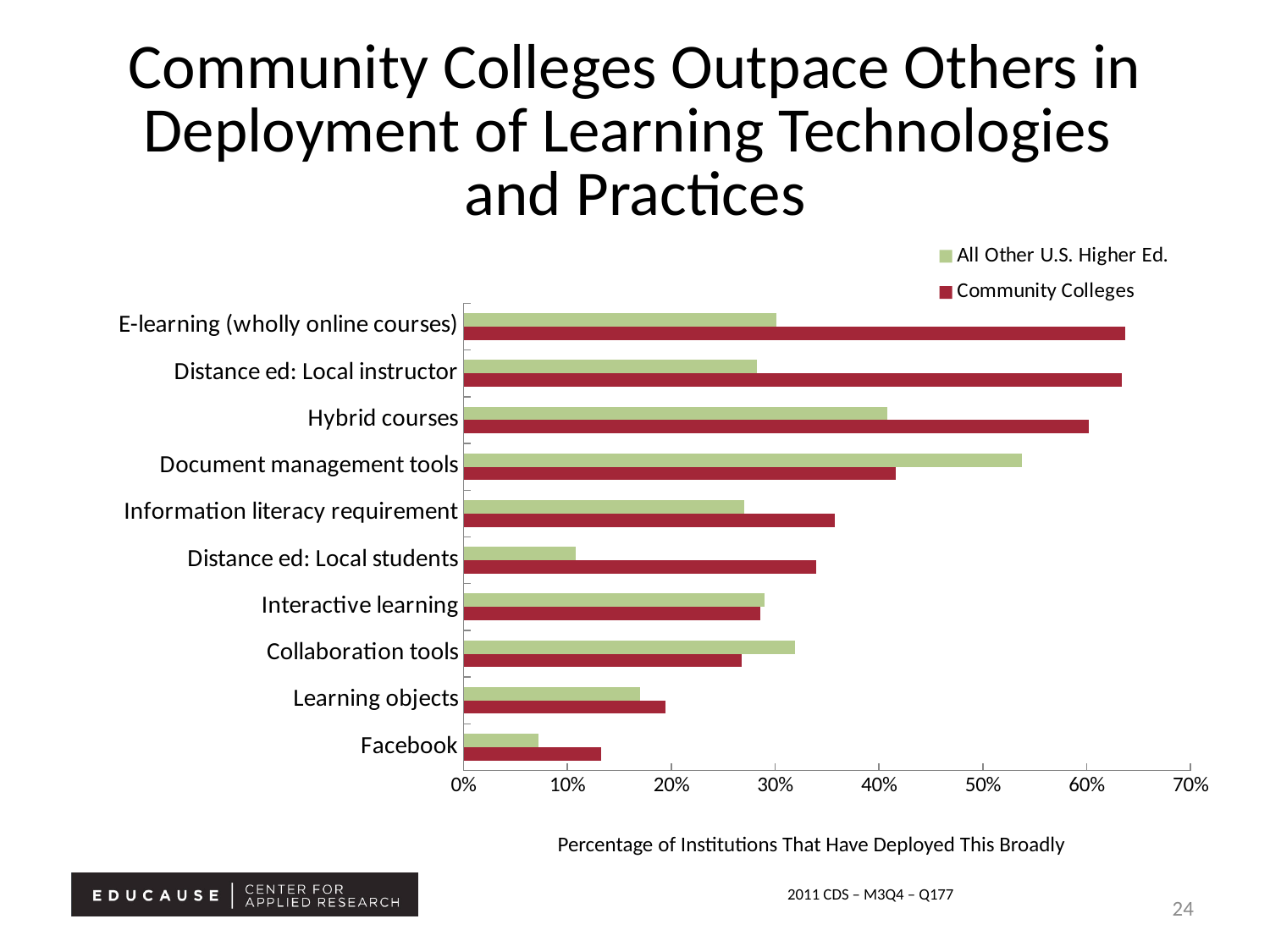

# Community Colleges Outpace Others in Deployment of Learning Technologies and Practices

### Chart

| Category | Community Colleges | All Other U.S. Higher Ed. |
|---|---|---|
| Facebook | 0.13269999999999998 | 0.0718 |
| Learning objects | 0.19469999999999998 | 0.17010000000000003 |
| Collaboration tools | 0.26789999999999997 | 0.3189 |
| Interactive learning | 0.2857 | 0.2898 |
| Distance ed: Local students | 0.3393 | 0.10800000000000001 |
| Information literacy requirement | 0.35710000000000003 | 0.27030000000000004 |
| Document management tools | 0.41590000000000005 | 0.5379 |
| Hybrid courses | 0.6018 | 0.4083 |
| Distance ed: Local instructor | 0.6339 | 0.28250000000000003 |
| E-learning (wholly online courses) | 0.6372 | 0.3013 |
Percentage of Institutions That Have Deployed This Broadly
2011 CDS – M3Q4 – Q177
24